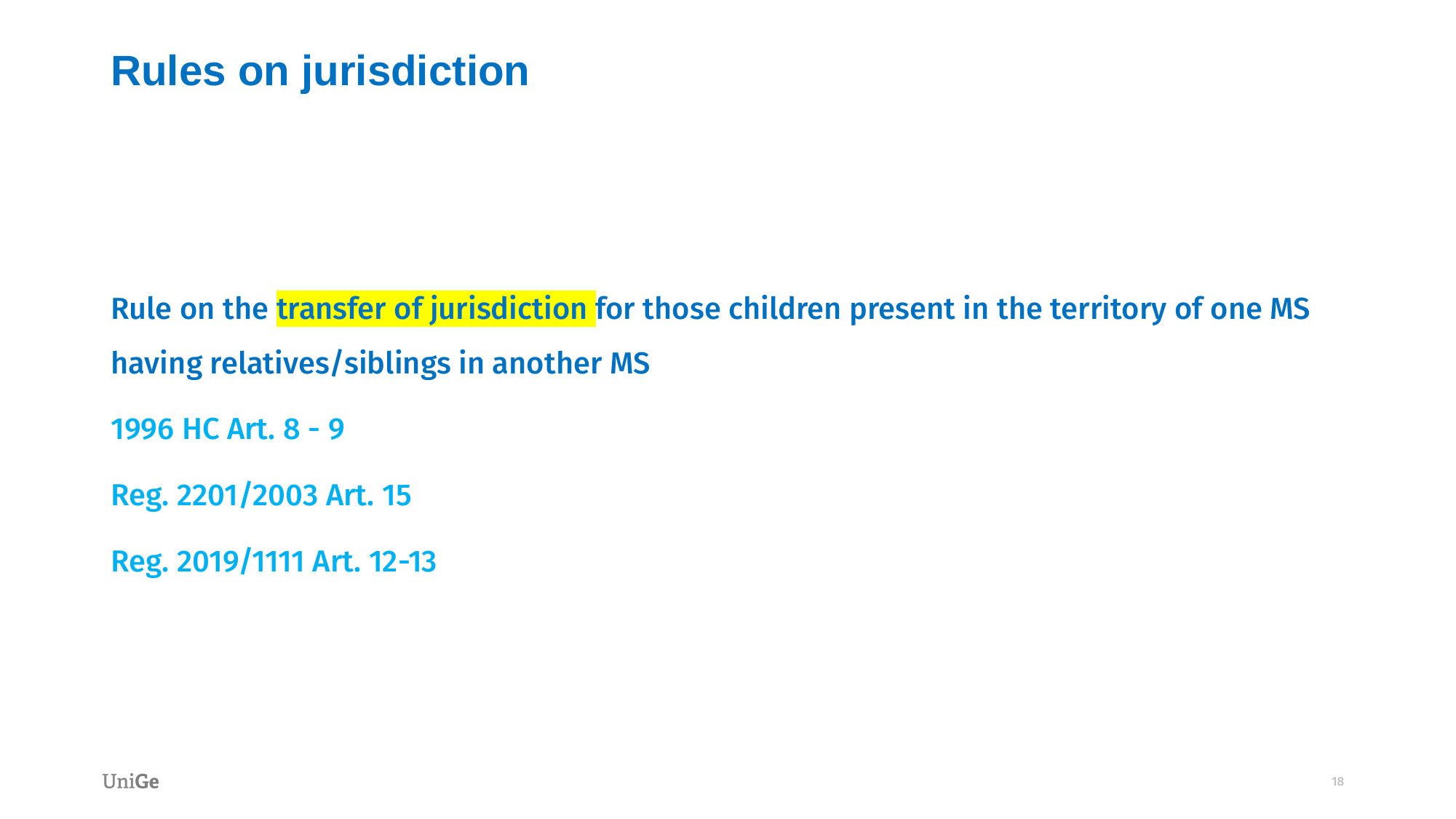

# Rules on jurisdiction
Rule on the transfer of jurisdiction for those children present in the territory of one MS having relatives/siblings in another MS
1996 HC Art. 8 - 9
Reg. 2201/2003 Art. 15
Reg. 2019/1111 Art. 12-13

18